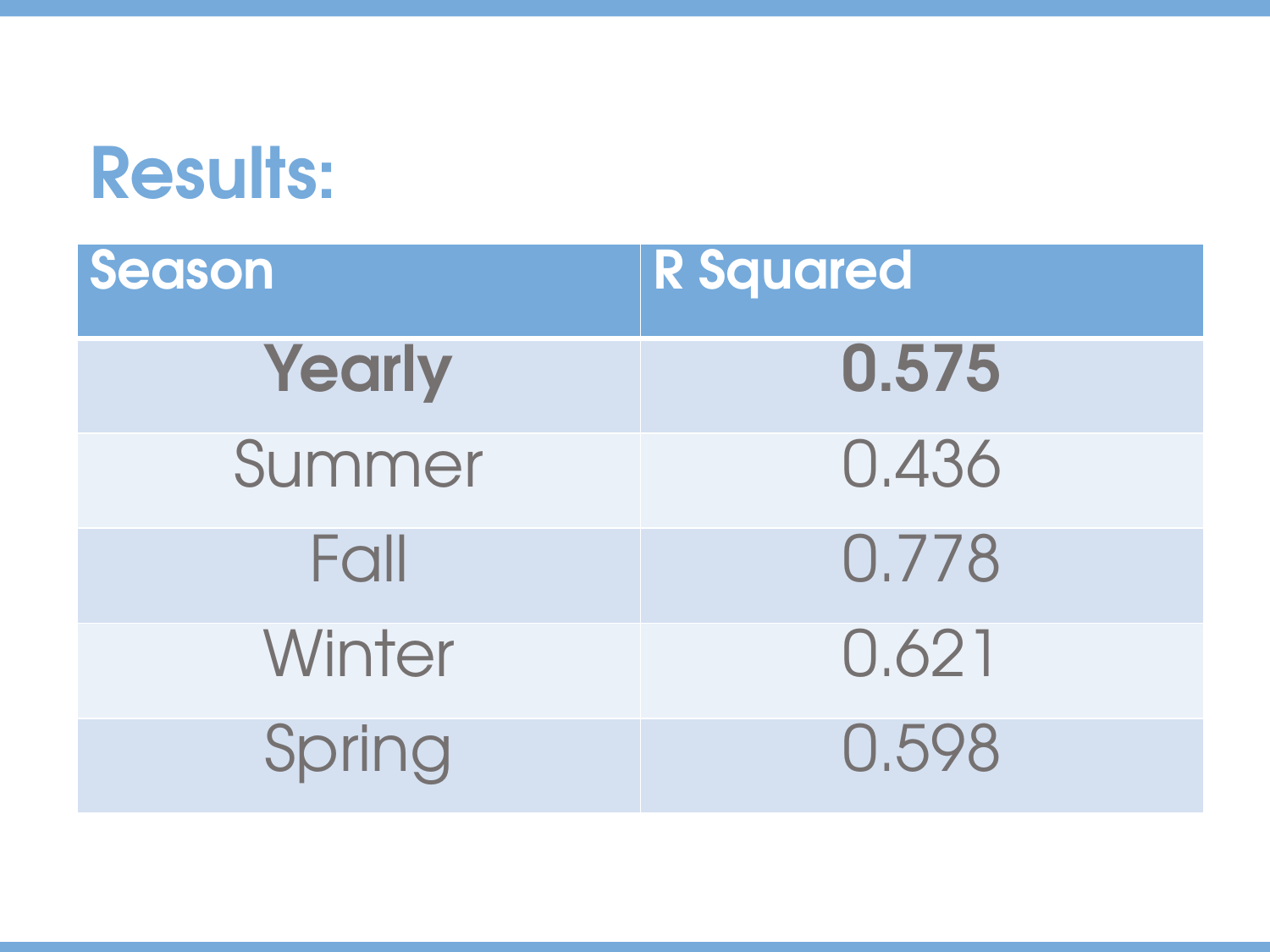

Results:
| Season | R Squared |
| --- | --- |
| Yearly | 0.575 |
| Summer | 0.436 |
| Fall | 0.778 |
| Winter | 0.621 |
| Spring | 0.598 |